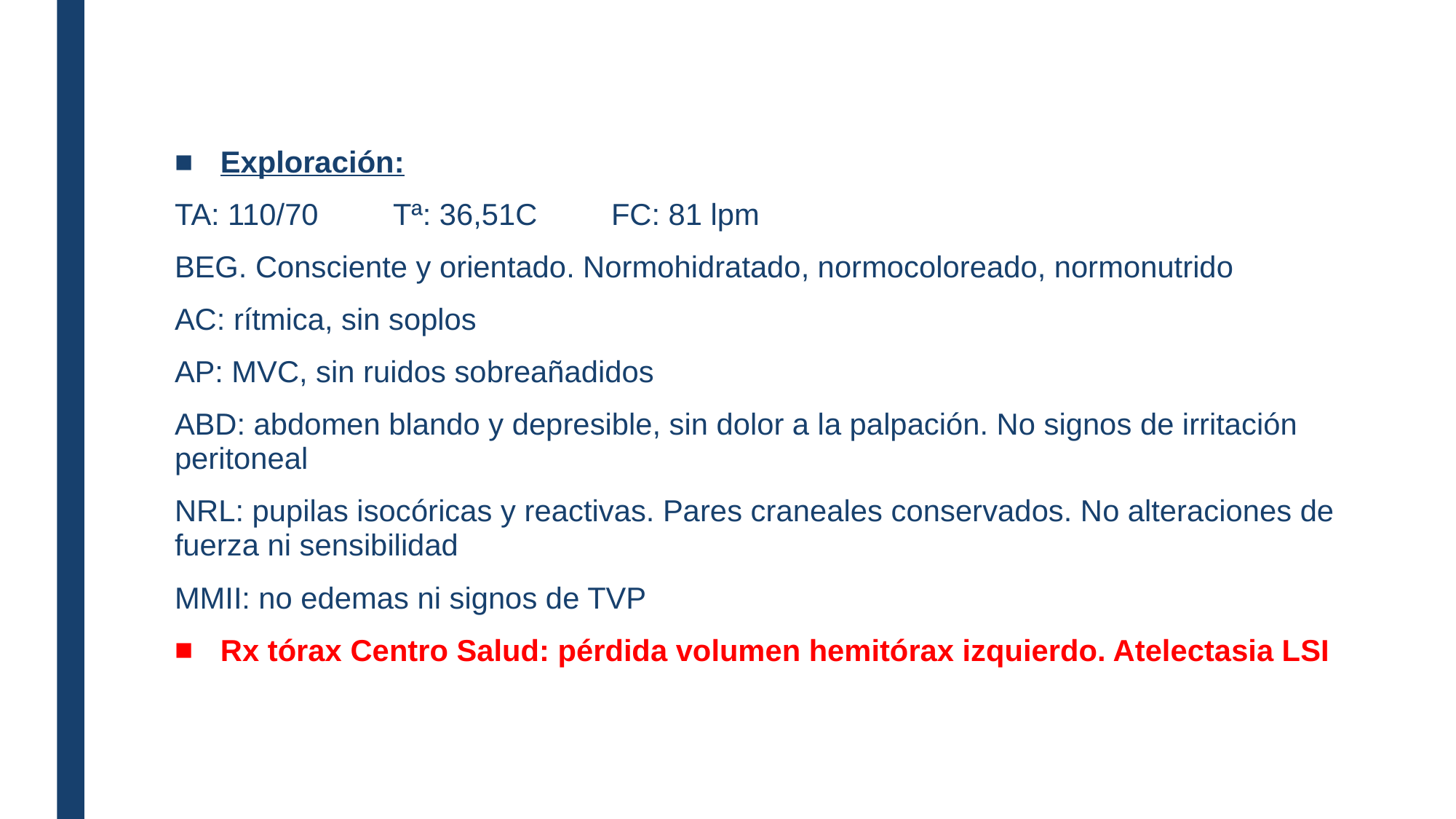

#
Exploración:
TA: 110/70	Tª: 36,51C	FC: 81 lpm
BEG. Consciente y orientado. Normohidratado, normocoloreado, normonutrido
AC: rítmica, sin soplos
AP: MVC, sin ruidos sobreañadidos
ABD: abdomen blando y depresible, sin dolor a la palpación. No signos de irritación peritoneal
NRL: pupilas isocóricas y reactivas. Pares craneales conservados. No alteraciones de fuerza ni sensibilidad
MMII: no edemas ni signos de TVP
Rx tórax Centro Salud: pérdida volumen hemitórax izquierdo. Atelectasia LSI